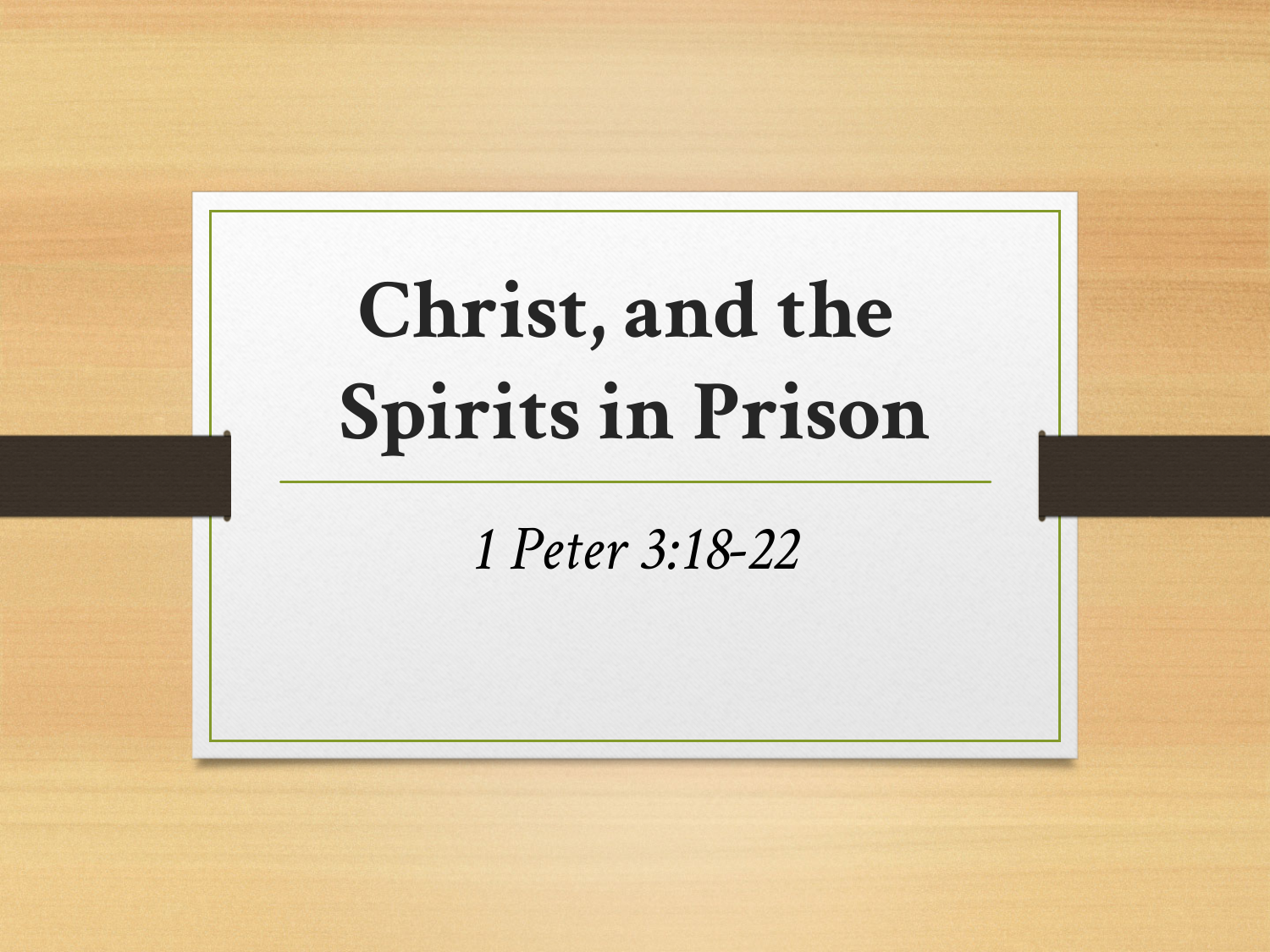

# Christ, and the  Spirits in Prison
1 Peter 3:18-22